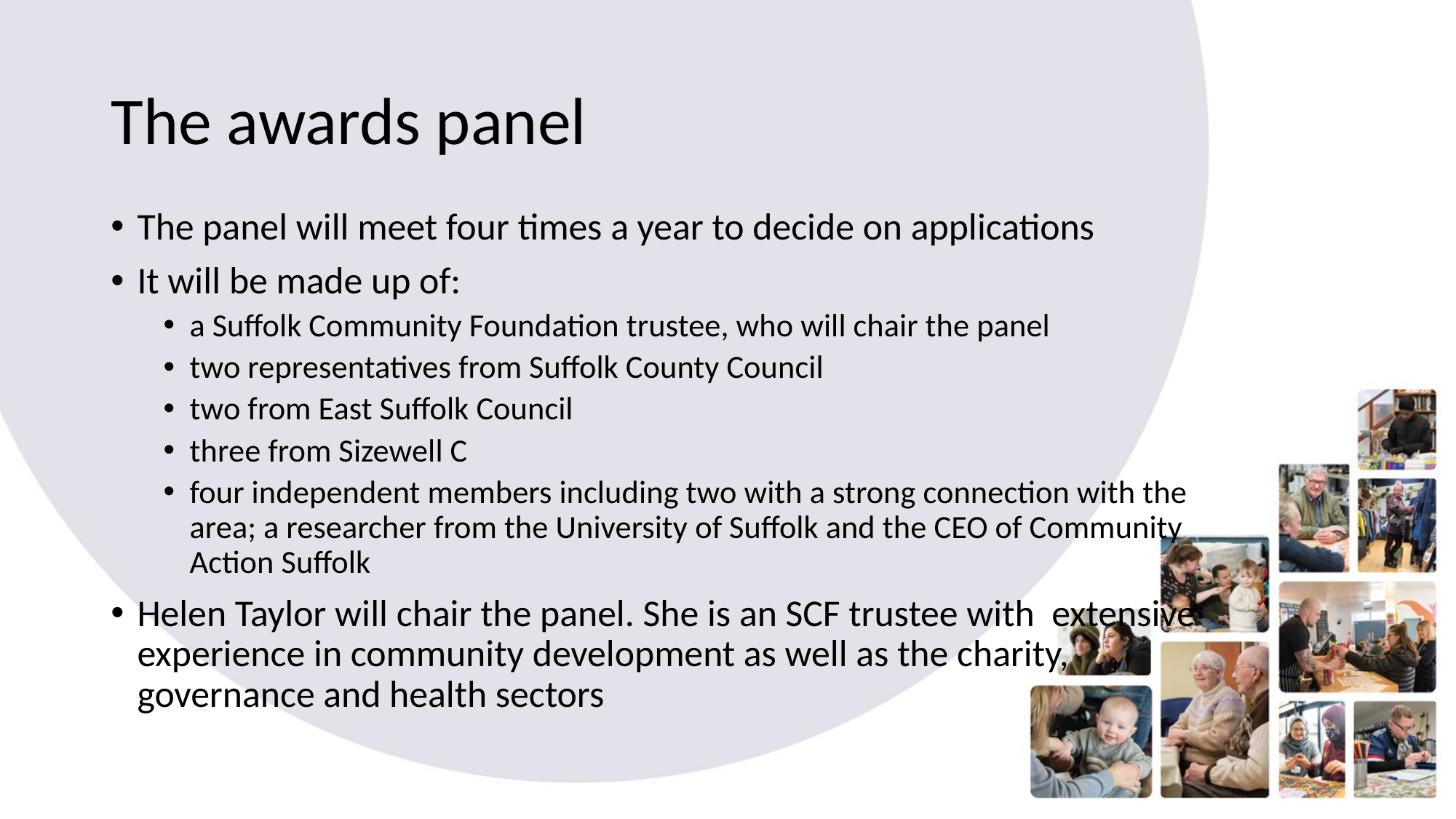

# The awards panel
The panel will meet four times a year to decide on applications
It will be made up of:
a Suffolk Community Foundation trustee, who will chair the panel
two representatives from Suffolk County Council
two from East Suffolk Council
three from Sizewell C
four independent members including two with a strong connection with the area; a researcher from the University of Suffolk and the CEO of Community Action Suffolk
Helen Taylor will chair the panel. She is an SCF trustee with  extensive experience in community development as well as the charity, governance and health sectors